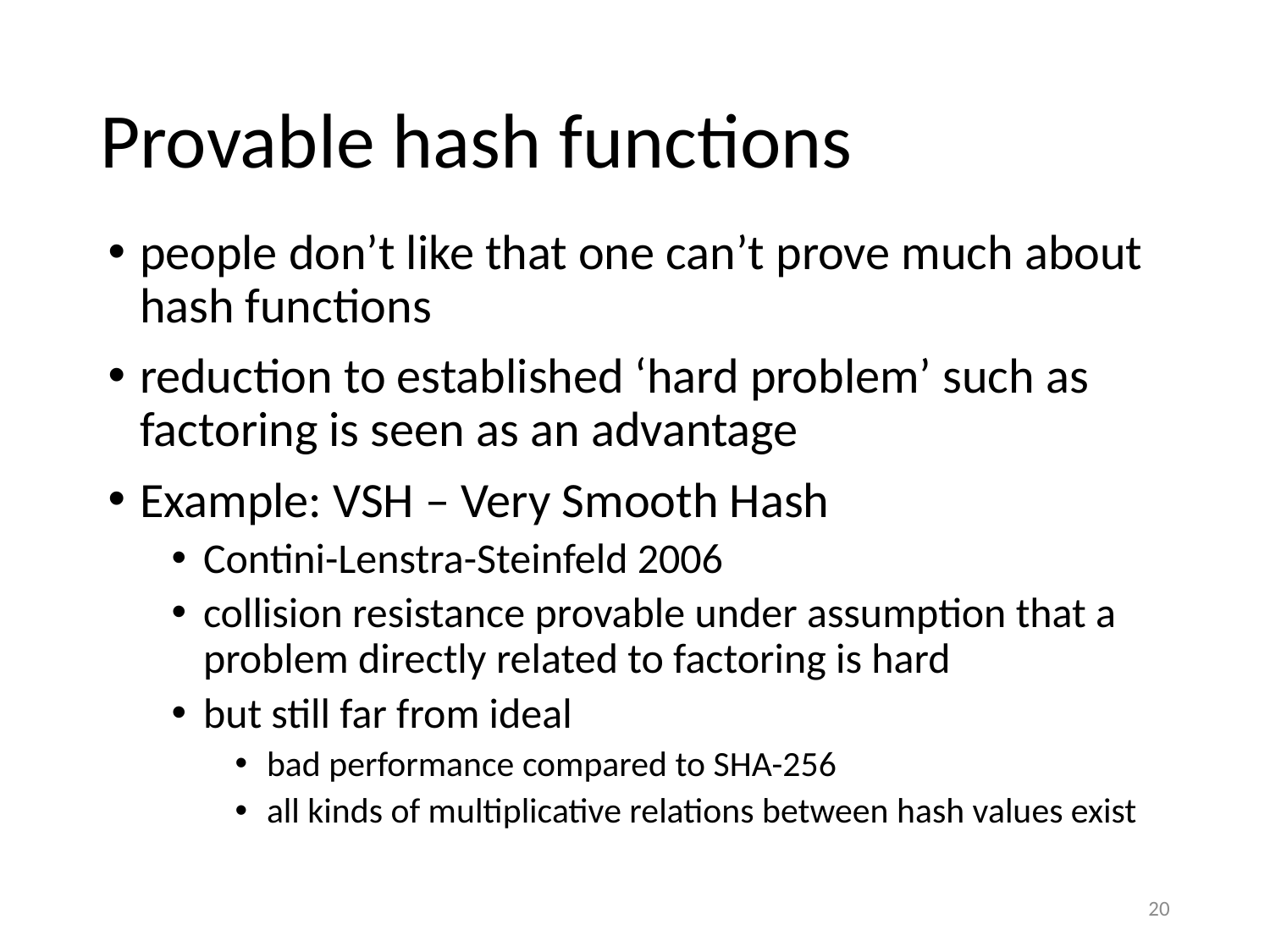

# Provable hash functions
people don’t like that one can’t prove much about hash functions
reduction to established ‘hard problem’ such as factoring is seen as an advantage
Example: VSH – Very Smooth Hash
Contini-Lenstra-Steinfeld 2006
collision resistance provable under assumption that a problem directly related to factoring is hard
but still far from ideal
bad performance compared to SHA-256
all kinds of multiplicative relations between hash values exist

20